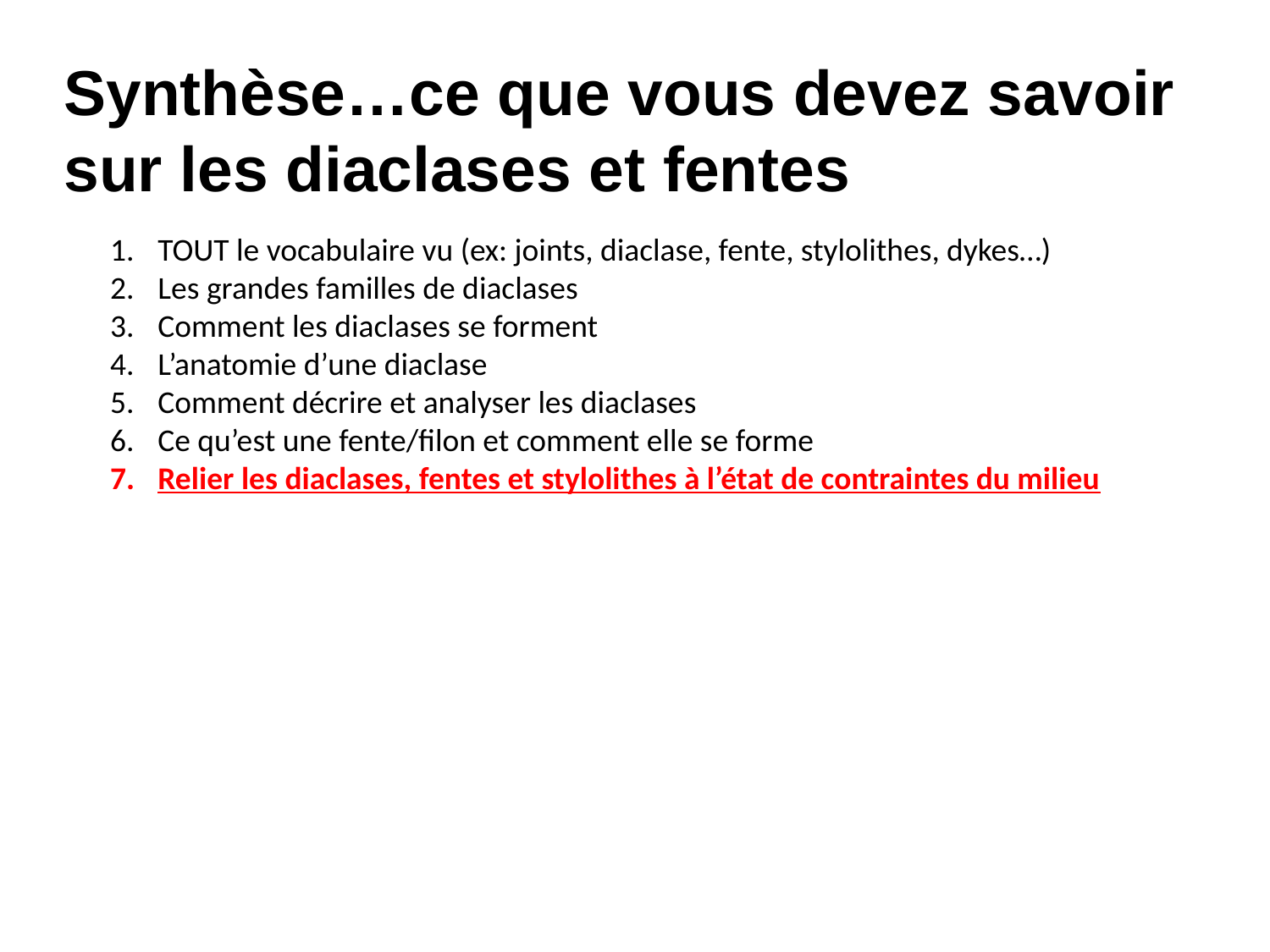

Synthèse…ce que vous devez savoir
sur les diaclases et fentes
TOUT le vocabulaire vu (ex: joints, diaclase, fente, stylolithes, dykes…)
Les grandes familles de diaclases
Comment les diaclases se forment
L’anatomie d’une diaclase
Comment décrire et analyser les diaclases
Ce qu’est une fente/filon et comment elle se forme
Relier les diaclases, fentes et stylolithes à l’état de contraintes du milieu